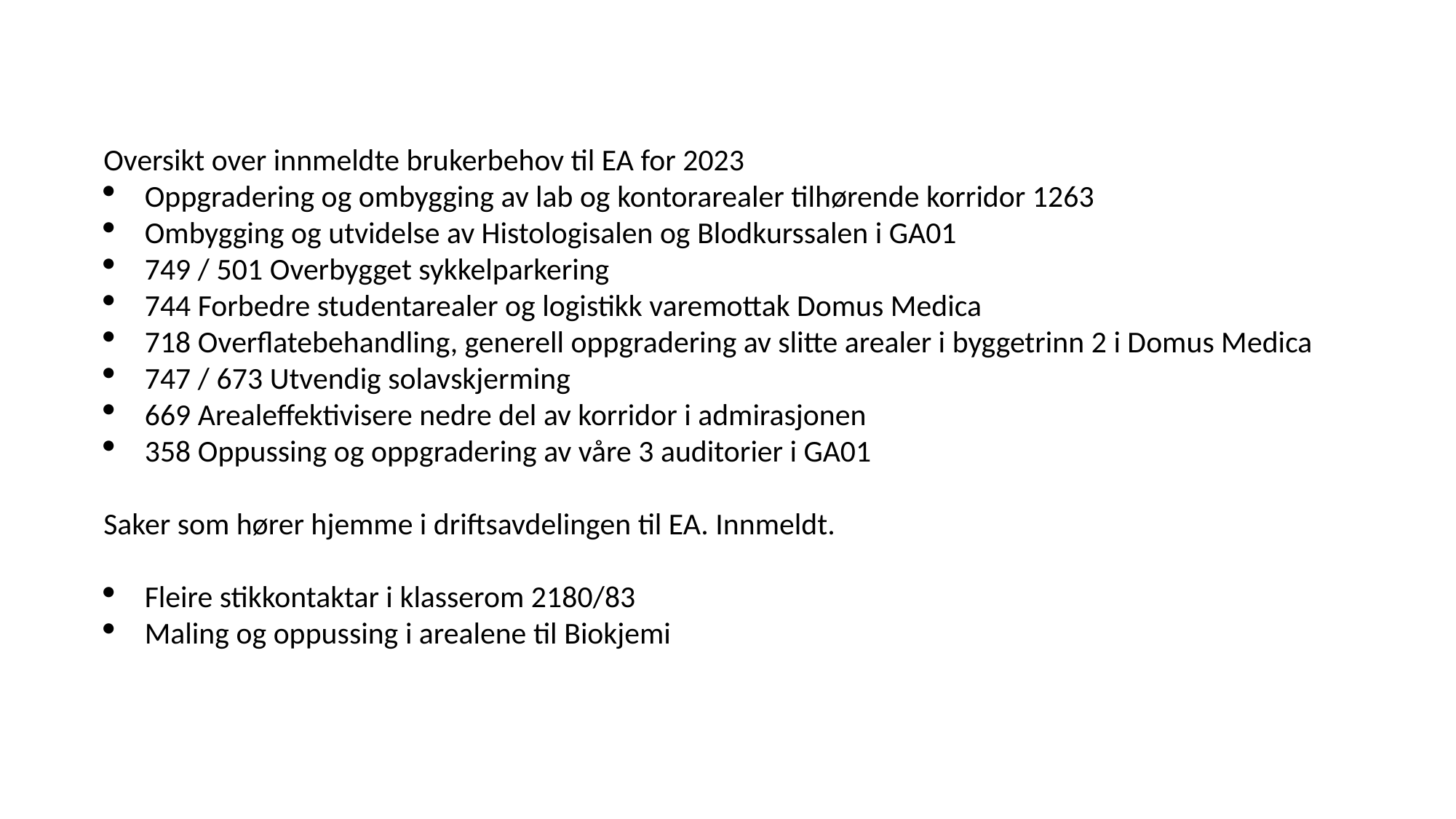

Oversikt over innmeldte brukerbehov til EA for 2023
Oppgradering og ombygging av lab og kontorarealer tilhørende korridor 1263
Ombygging og utvidelse av Histologisalen og Blodkurssalen i GA01
749 / 501 Overbygget sykkelparkering
744 Forbedre studentarealer og logistikk varemottak Domus Medica
718 Overflatebehandling, generell oppgradering av slitte arealer i byggetrinn 2 i Domus Medica
747 / 673 Utvendig solavskjerming
669 Arealeffektivisere nedre del av korridor i admirasjonen
358 Oppussing og oppgradering av våre 3 auditorier i GA01

Saker som hører hjemme i driftsavdelingen til EA. Innmeldt.

Fleire stikkontaktar i klasserom 2180/83
Maling og oppussing i arealene til Biokjemi